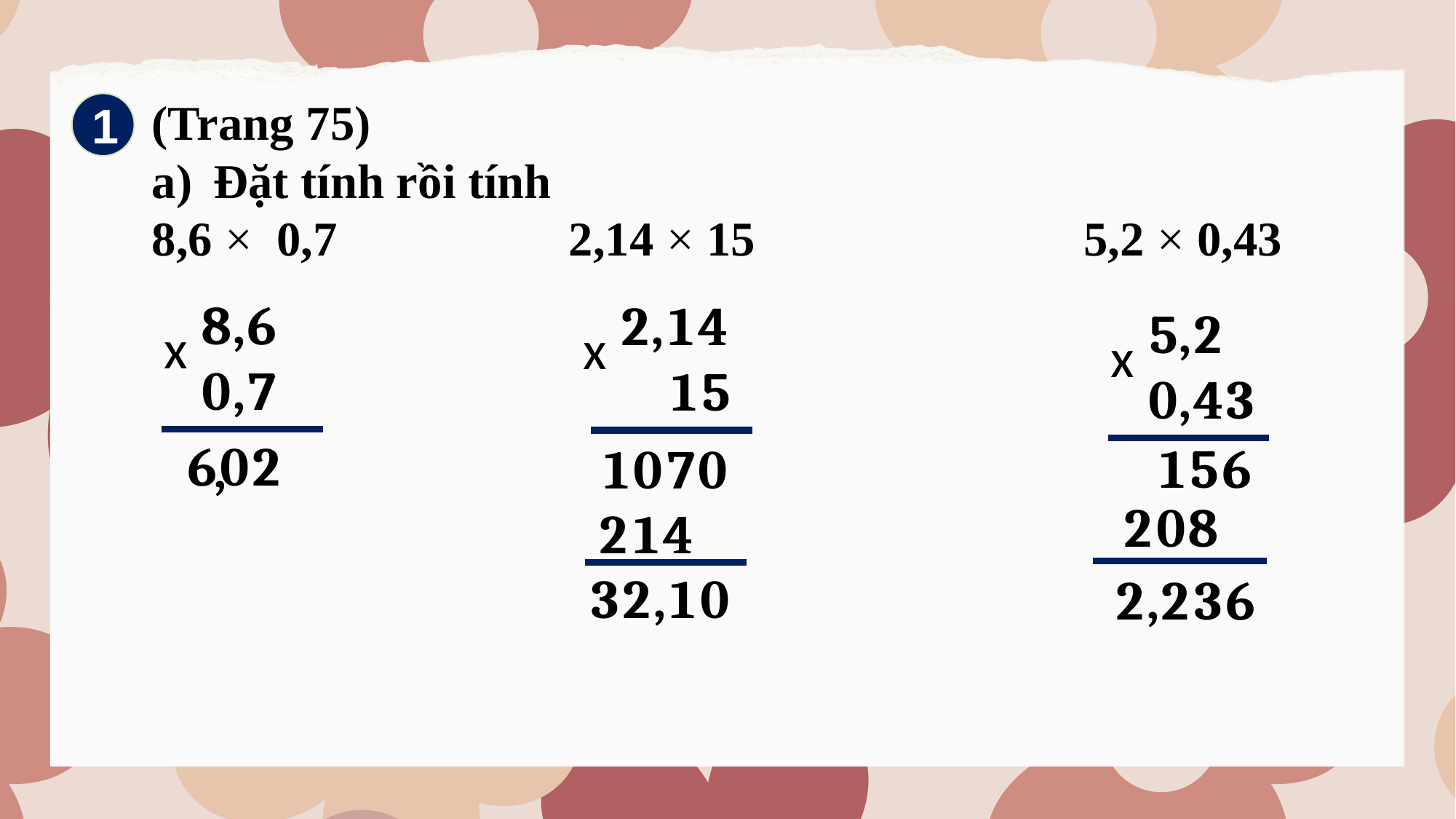

(Trang 75)
Đặt tính rồi tính
8,6 ×  0,7                   2,14 × 15                           5,2 × 0,43

1
8,6
0,7
2,14
    15
5,2
0,43
x
x
x
602
156
,
1070
208
214
  32,10
2,236